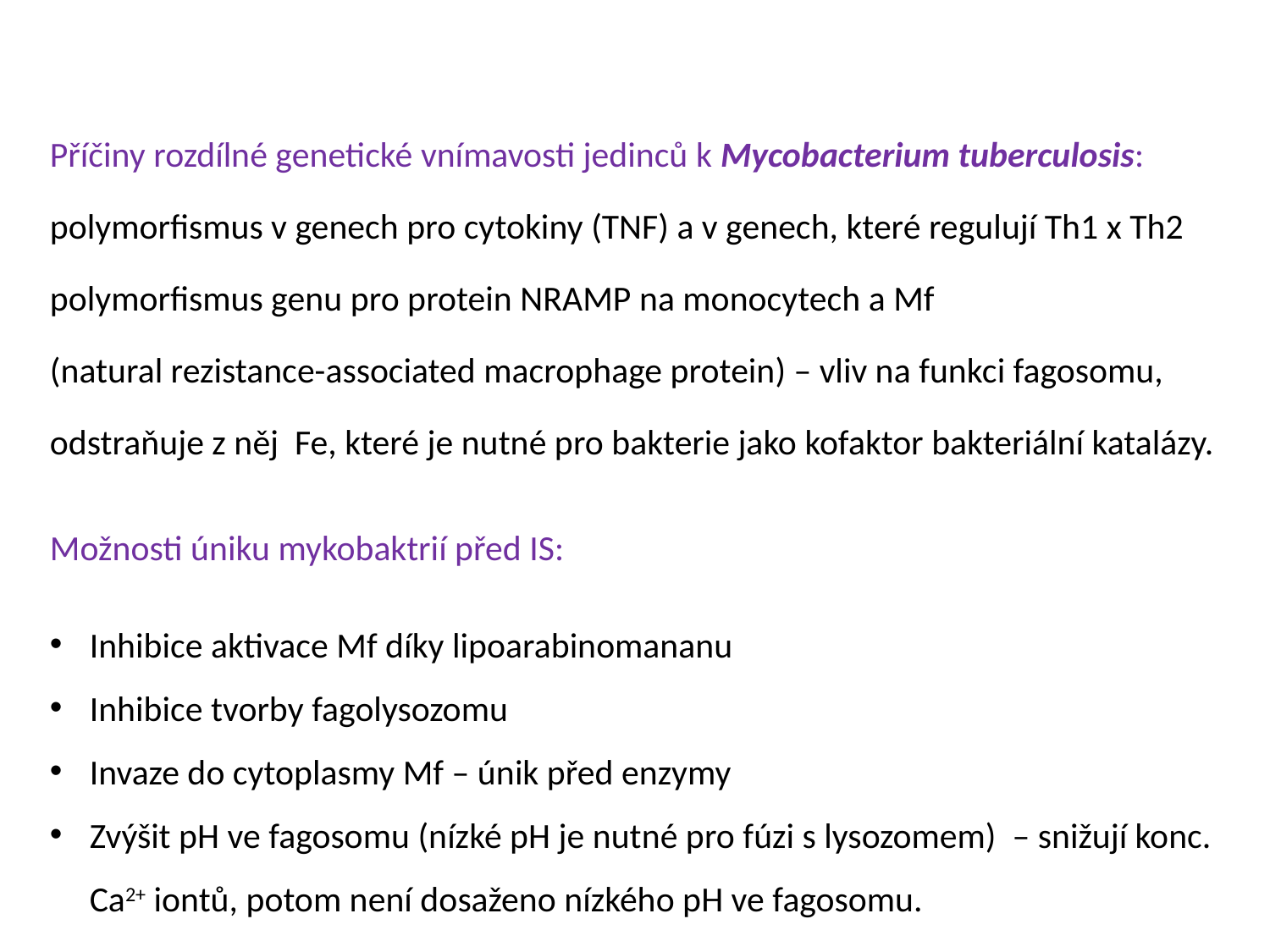

Příčiny rozdílné genetické vnímavosti jedinců k Mycobacterium tuberculosis:
polymorfismus v genech pro cytokiny (TNF) a v genech, které regulují Th1 x Th2
polymorfismus genu pro protein NRAMP na monocytech a Mf
(natural rezistance-associated macrophage protein) – vliv na funkci fagosomu,     odstraňuje z něj  Fe, které je nutné pro bakterie jako kofaktor bakteriální katalázy.

Možnosti úniku mykobaktrií před IS:

Inhibice aktivace Mf díky lipoarabinomananu
Inhibice tvorby fagolysozomu
Invaze do cytoplasmy Mf – únik před enzymy
Zvýšit pH ve fagosomu (nízké pH je nutné pro fúzi s lysozomem)  – snižují konc. Ca2+ iontů, potom není dosaženo nízkého pH ve fagosomu.